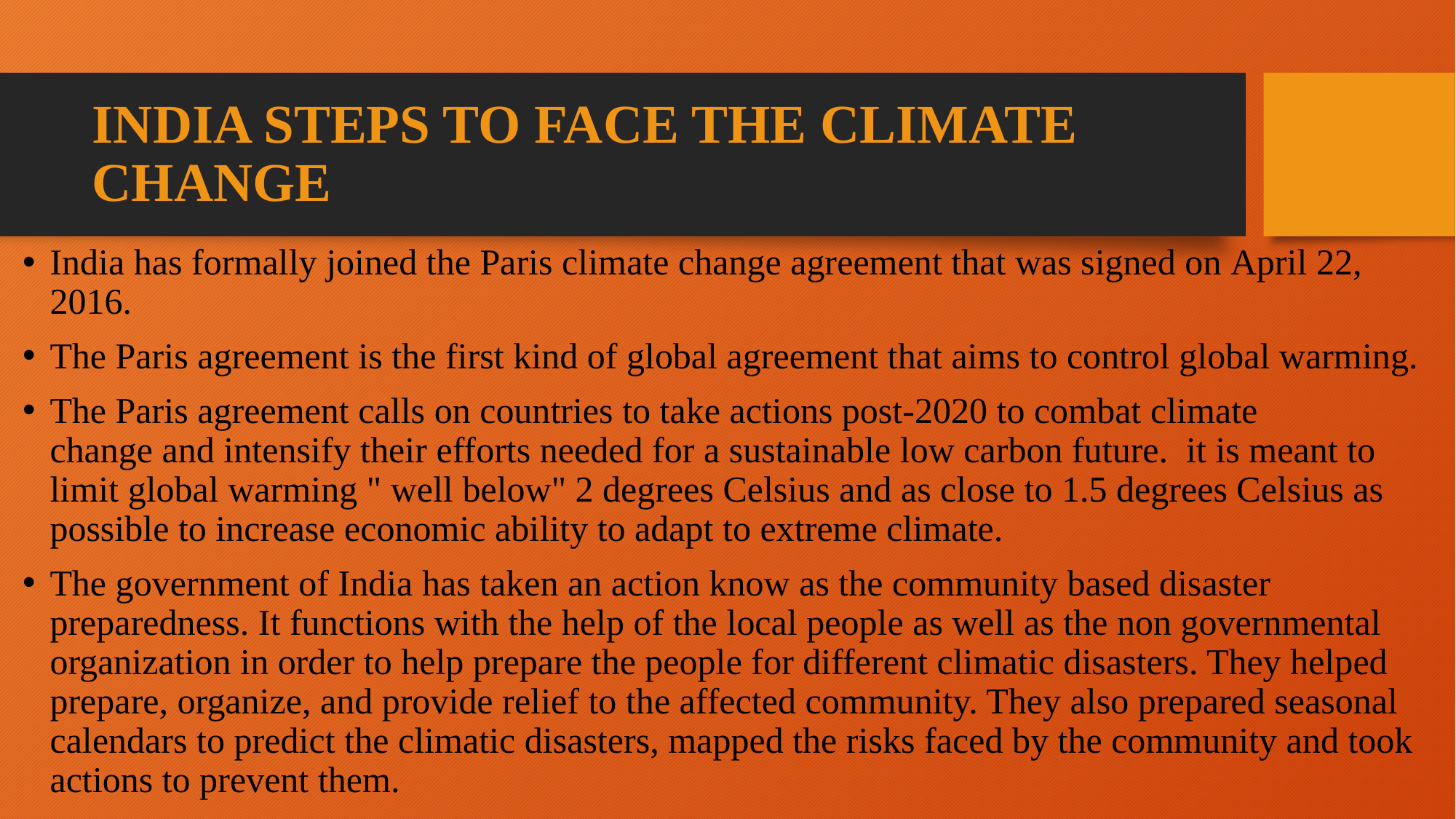

# INDIA STEPS TO FACE THE CLIMATE CHANGE
India has formally joined the Paris climate change agreement that was signed on April 22, 2016.
The Paris agreement is the first kind of global agreement that aims to control global warming.
The Paris agreement calls on countries to take actions post-2020 to combat climate change and intensify their efforts needed for a sustainable low carbon future.  it is meant to limit global warming " well below" 2 degrees Celsius and as close to 1.5 degrees Celsius as possible to increase economic ability to adapt to extreme climate.
The government of India has taken an action know as the community based disaster preparedness. It functions with the help of the local people as well as the non governmental organization in order to help prepare the people for different climatic disasters. They helped  prepare, organize, and provide relief to the affected community. They also prepared seasonal calendars to predict the climatic disasters, mapped the risks faced by the community and took actions to prevent them.